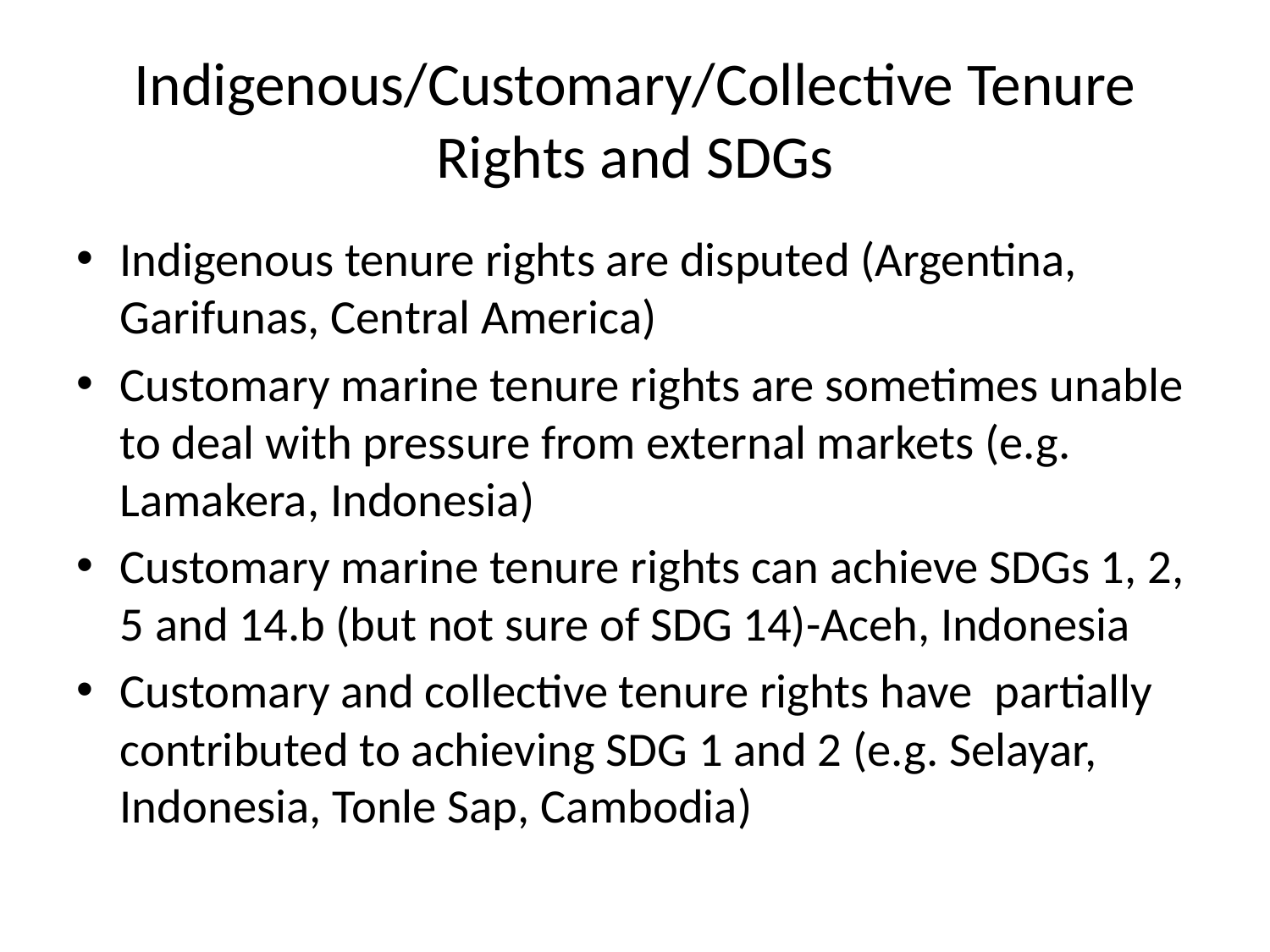

# Indigenous/Customary/Collective Tenure Rights and SDGs
Indigenous tenure rights are disputed (Argentina, Garifunas, Central America)
Customary marine tenure rights are sometimes unable to deal with pressure from external markets (e.g. Lamakera, Indonesia)
Customary marine tenure rights can achieve SDGs 1, 2, 5 and 14.b (but not sure of SDG 14)-Aceh, Indonesia
Customary and collective tenure rights have  partially contributed to achieving SDG 1 and 2 (e.g. Selayar, Indonesia, Tonle Sap, Cambodia)